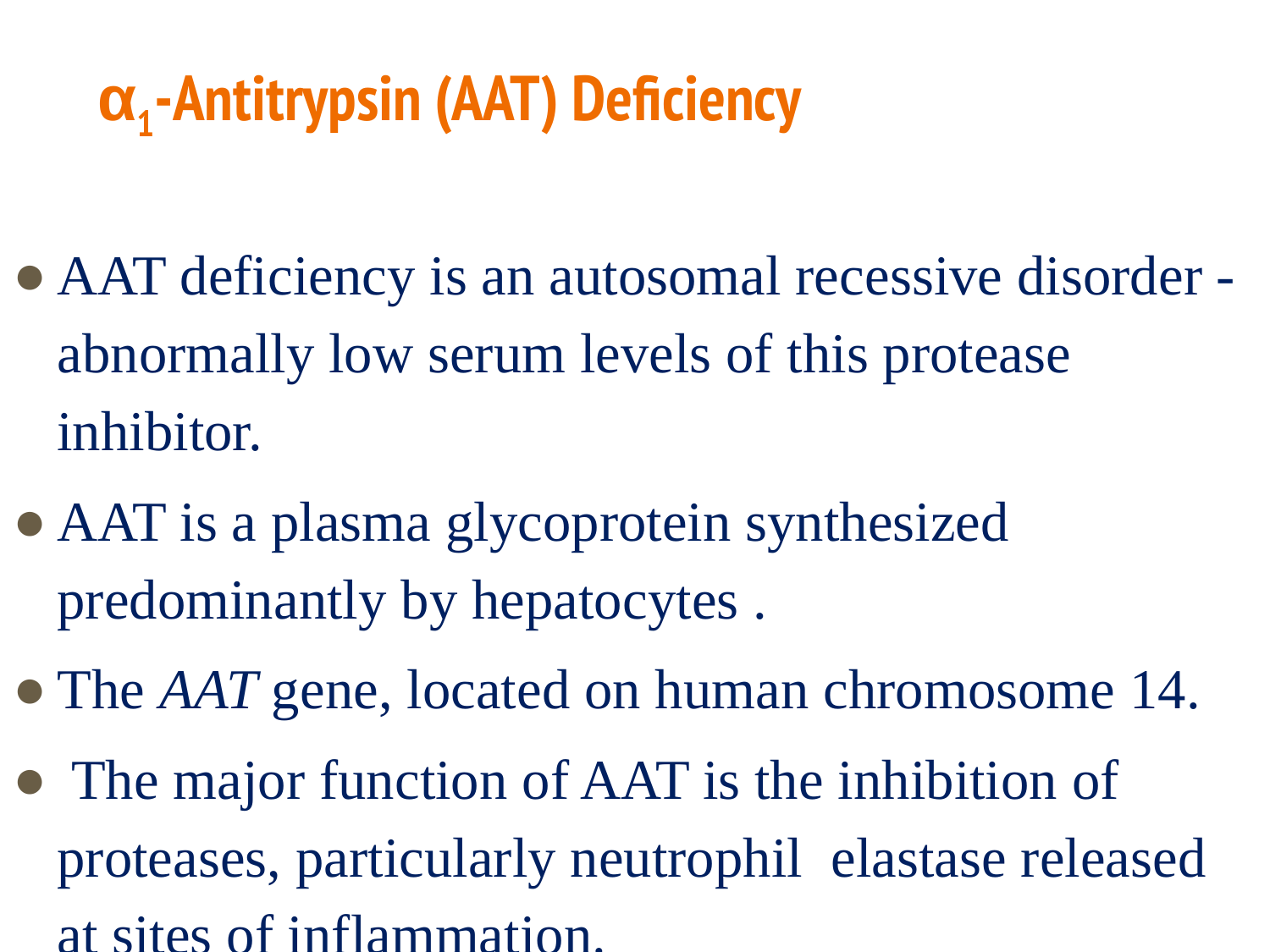

# α1-Antitrypsin (AAT) Deficiency
AAT deficiency is an autosomal recessive disorder -abnormally low serum levels of this protease inhibitor.
AAT is a plasma glycoprotein synthesized predominantly by hepatocytes .
The AAT gene, located on human chromosome 14.
 The major function of AAT is the inhibition of proteases, particularly neutrophil  elastase released at sites of inflammation.